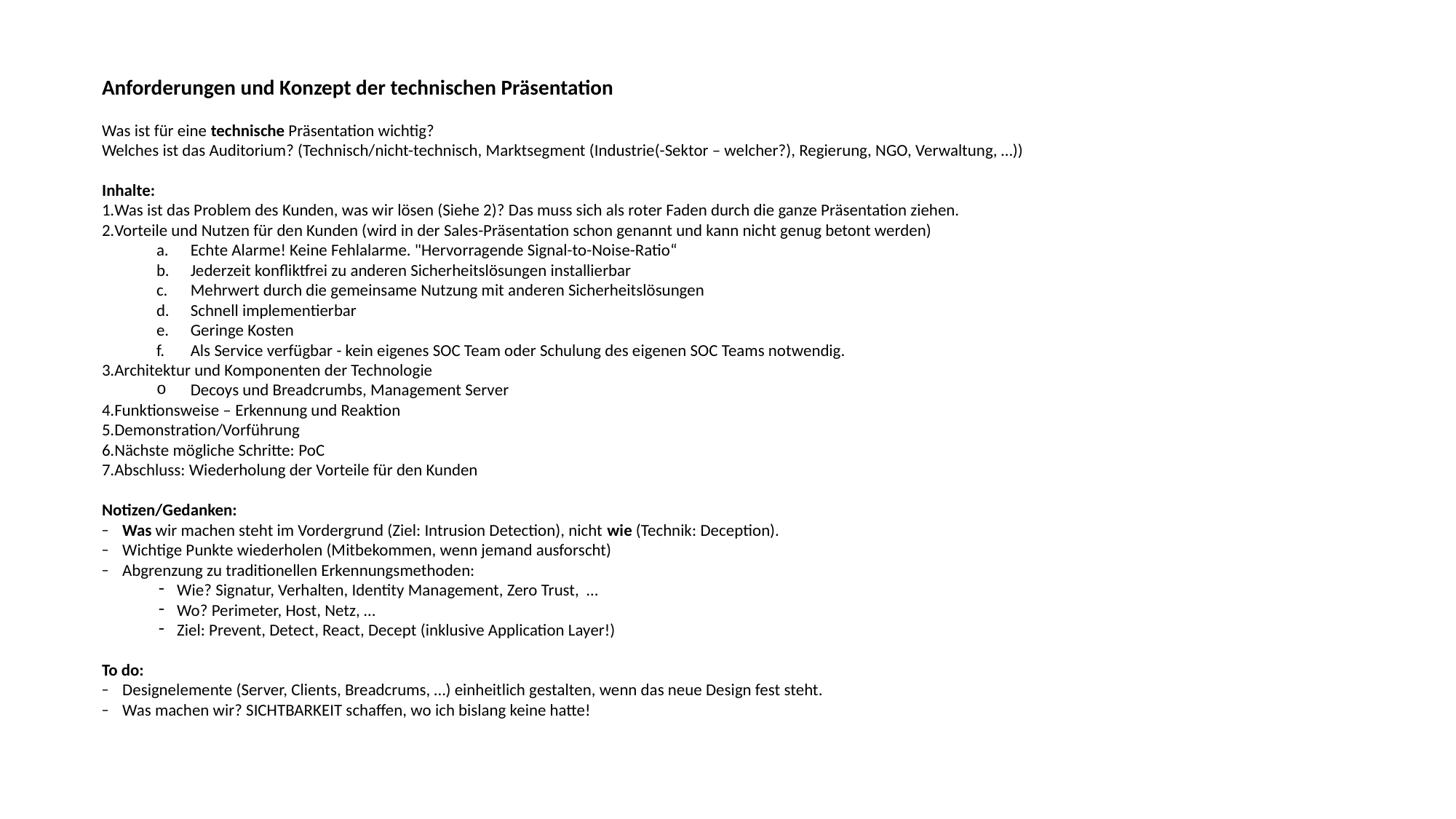

Anforderungen und Konzept der technischen Präsentation

Was ist für eine technische Präsentation wichtig?
Welches ist das Auditorium? (Technisch/nicht-technisch, Marktsegment (Industrie(-Sektor – welcher?), Regierung, NGO, Verwaltung, …))

Inhalte:
Was ist das Problem des Kunden, was wir lösen (Siehe 2)? Das muss sich als roter Faden durch die ganze Präsentation ziehen.
Vorteile und Nutzen für den Kunden (wird in der Sales-Präsentation schon genannt und kann nicht genug betont werden)
Echte Alarme! Keine Fehlalarme. "Hervorragende Signal-to-Noise-Ratio“
Jederzeit konfliktfrei zu anderen Sicherheitslösungen installierbar
Mehrwert durch die gemeinsame Nutzung mit anderen Sicherheitslösungen
Schnell implementierbar
Geringe Kosten
Als Service verfügbar - kein eigenes SOC Team oder Schulung des eigenen SOC Teams notwendig.
Architektur und Komponenten der Technologie
Decoys und Breadcrumbs, Management Server
Funktionsweise – Erkennung und Reaktion
Demonstration/Vorführung
Nächste mögliche Schritte: PoC
Abschluss: Wiederholung der Vorteile für den Kunden

Notizen/Gedanken:
Was wir machen steht im Vordergrund (Ziel: Intrusion Detection), nicht wie (Technik: Deception).
Wichtige Punkte wiederholen (Mitbekommen, wenn jemand ausforscht)
Abgrenzung zu traditionellen Erkennungsmethoden:
Wie? Signatur, Verhalten, Identity Management, Zero Trust,  …
Wo? Perimeter, Host, Netz, …
Ziel: Prevent, Detect, React, Decept (inklusive Application Layer!)

To do:
Designelemente (Server, Clients, Breadcrums, …) einheitlich gestalten, wenn das neue Design fest steht.
Was machen wir? SICHTBARKEIT schaffen, wo ich bislang keine hatte!